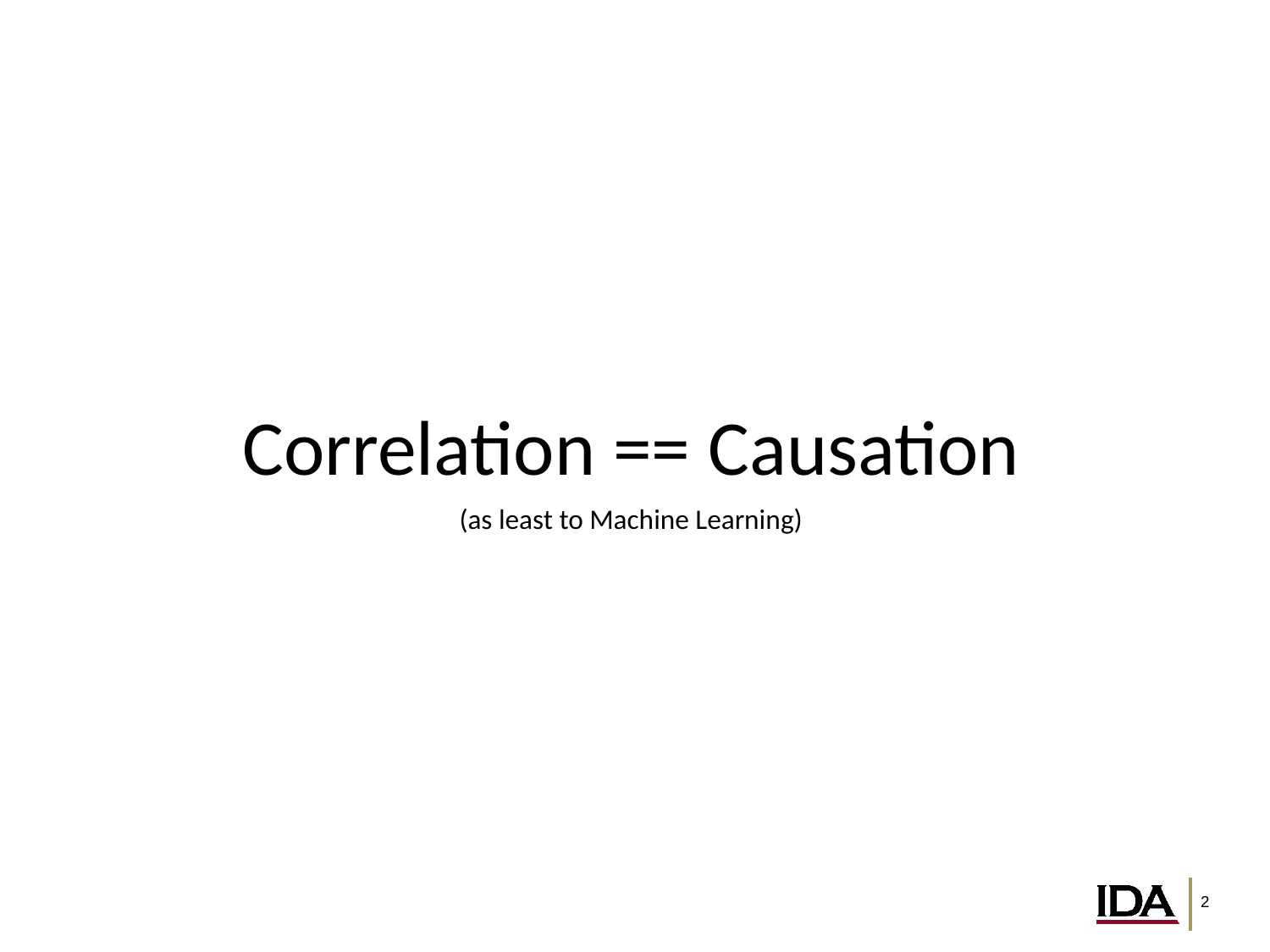

Correlation == Causation
(as least to Machine Learning)